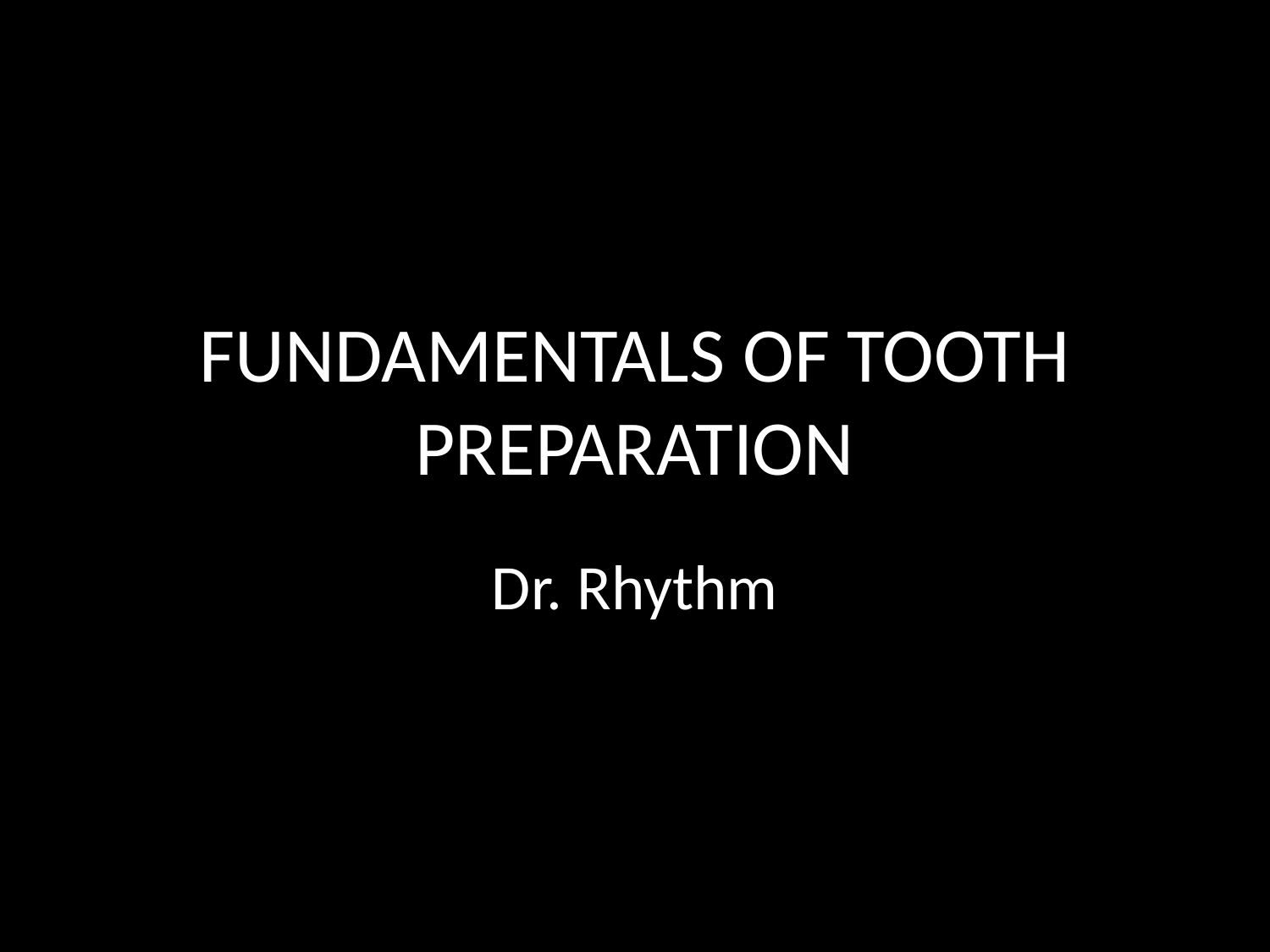

# FUNDAMENTALS OF TOOTH PREPARATION
Dr. Rhythm